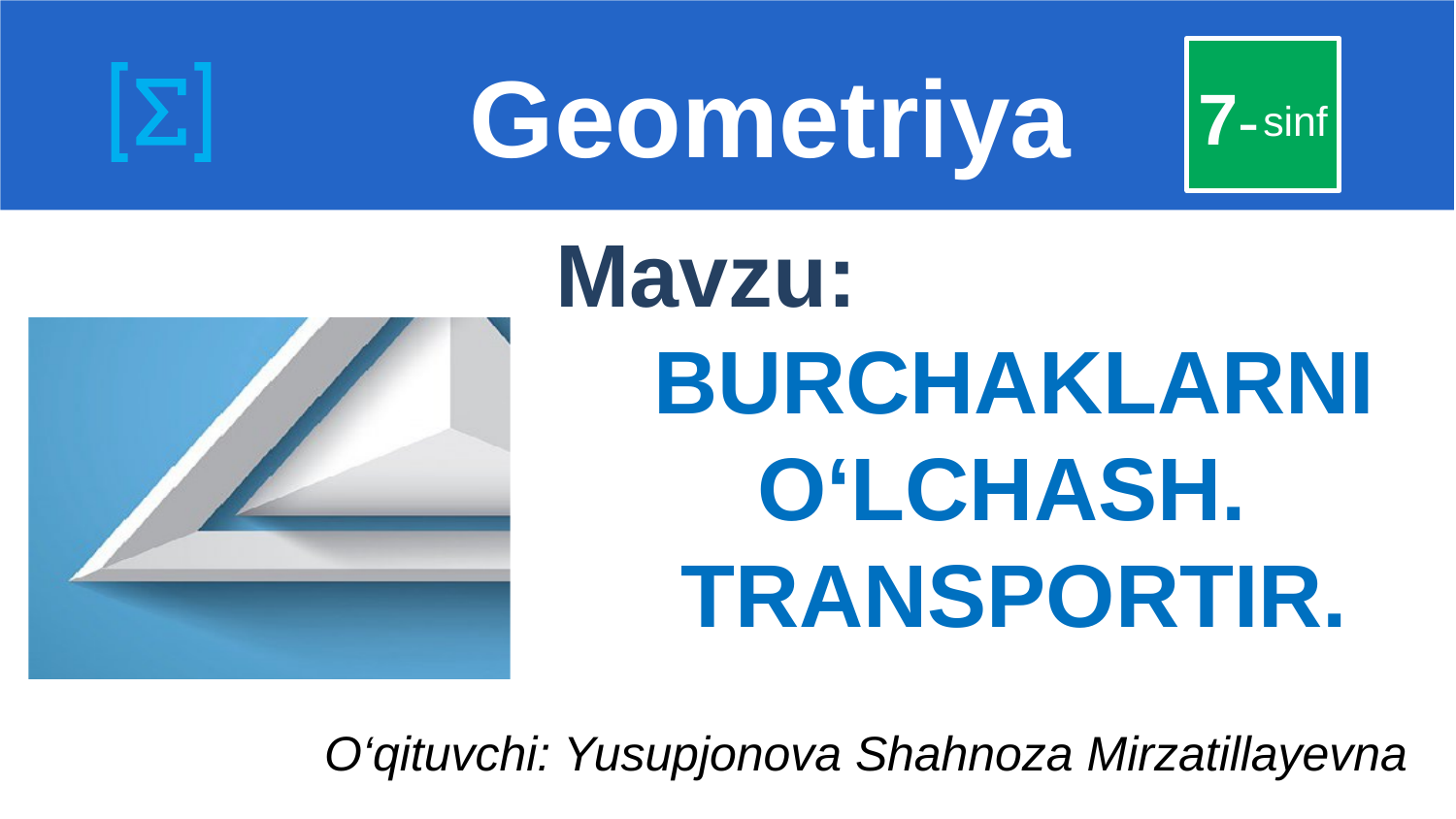

# Geometriya
7-
sinf
Mavzu:

BURCHAKLARNI O‘LCHASH.
TRANSPORTIR.
O‘qituvchi: Yusupjonova Shahnoza Mirzatillayevna